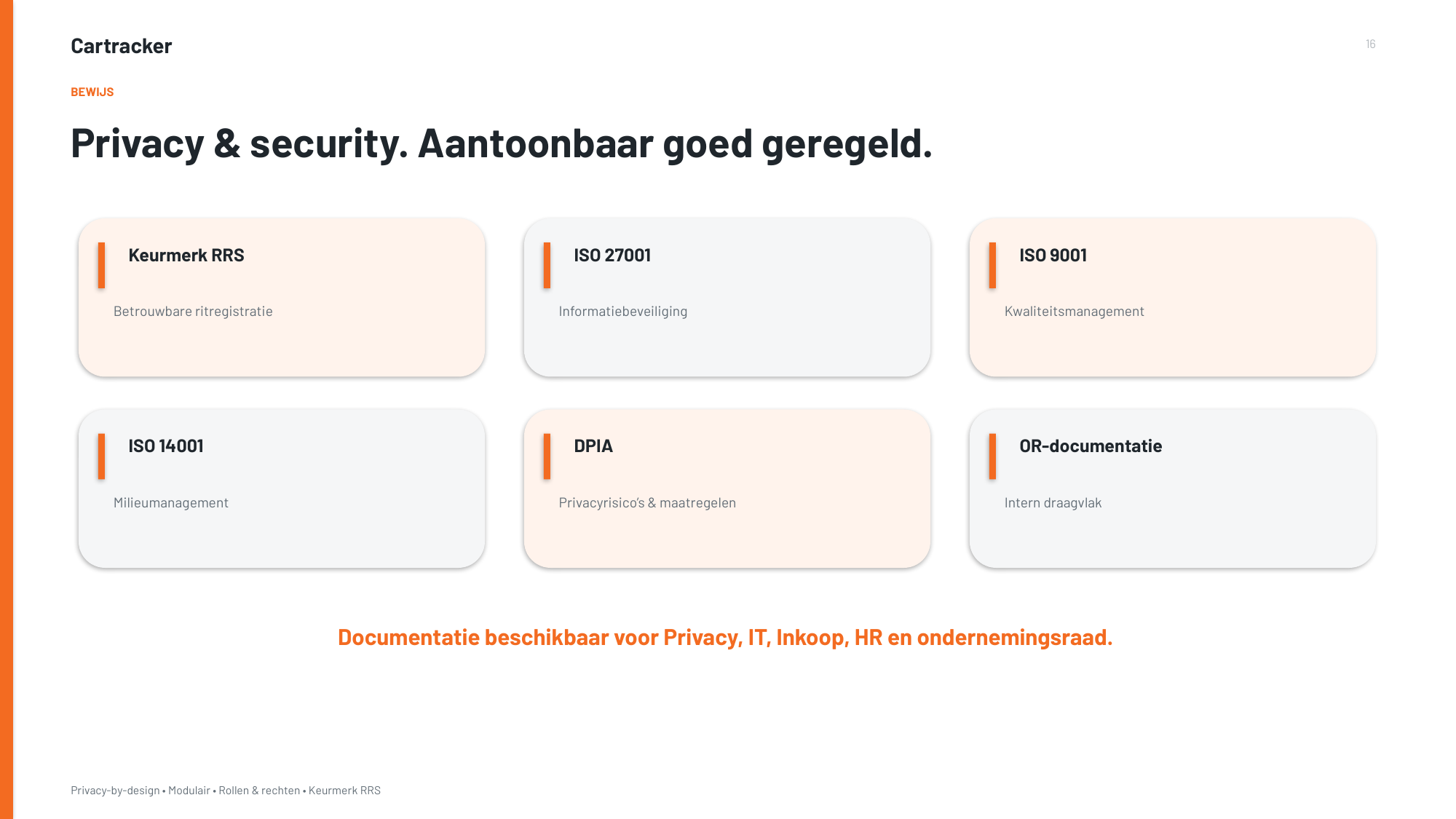

Cartracker
16
BEWIJS
Privacy & security. Aantoonbaar goed geregeld.

Keurmerk RRS
ISO 27001
ISO 9001

Betrouwbare ritregistratie
Informatiebeveiliging
Kwaliteitsmanagement

ISO 14001
DPIA
OR-documentatie

Milieumanagement
Privacyrisico’s & maatregelen
Intern draagvlak
Documentatie beschikbaar voor Privacy, IT, Inkoop, HR en ondernemingsraad.
Privacy-by-design • Modulair • Rollen & rechten • Keurmerk RRS